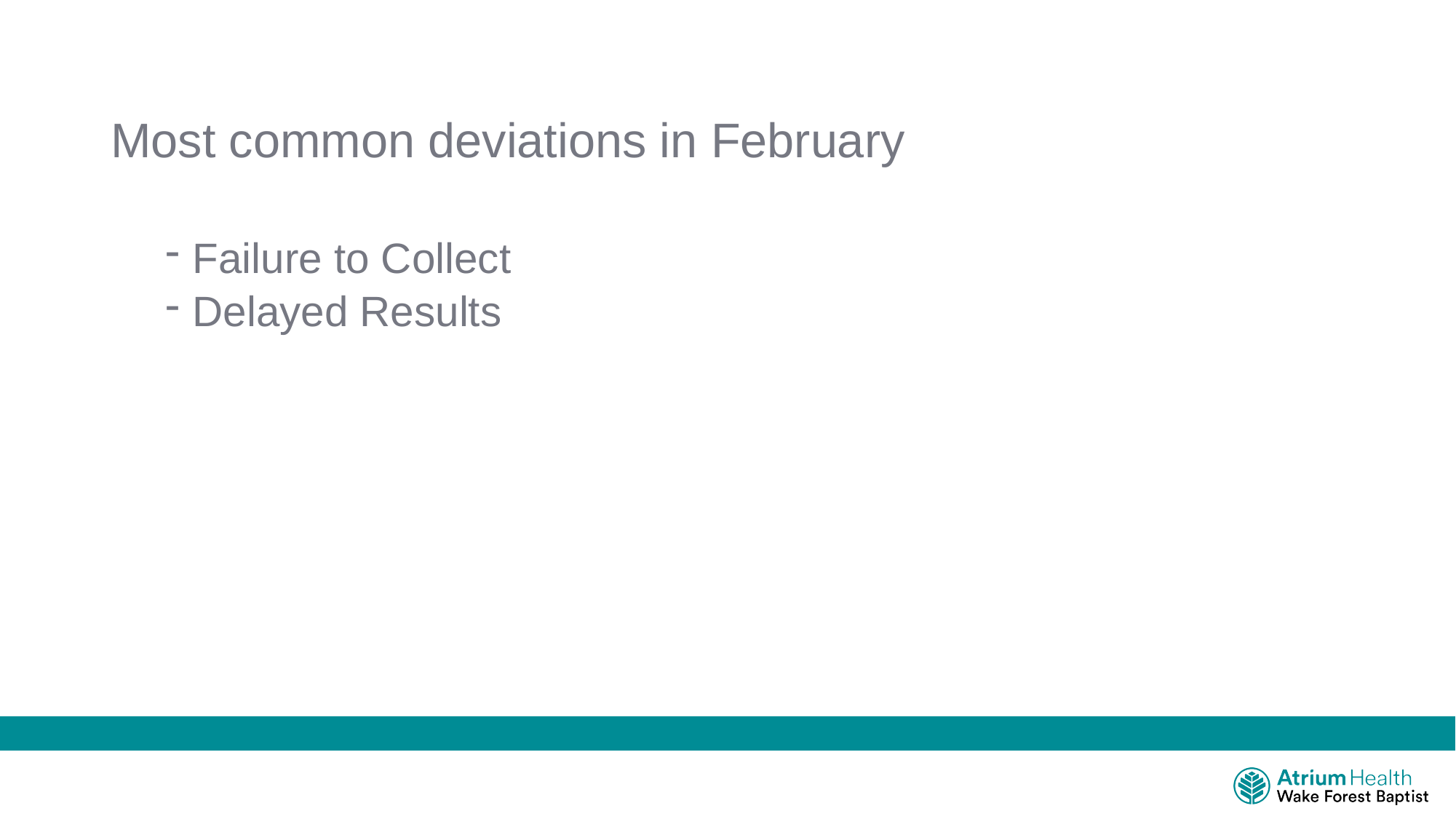

Most common deviations in February

Failure to Collect
Delayed Results